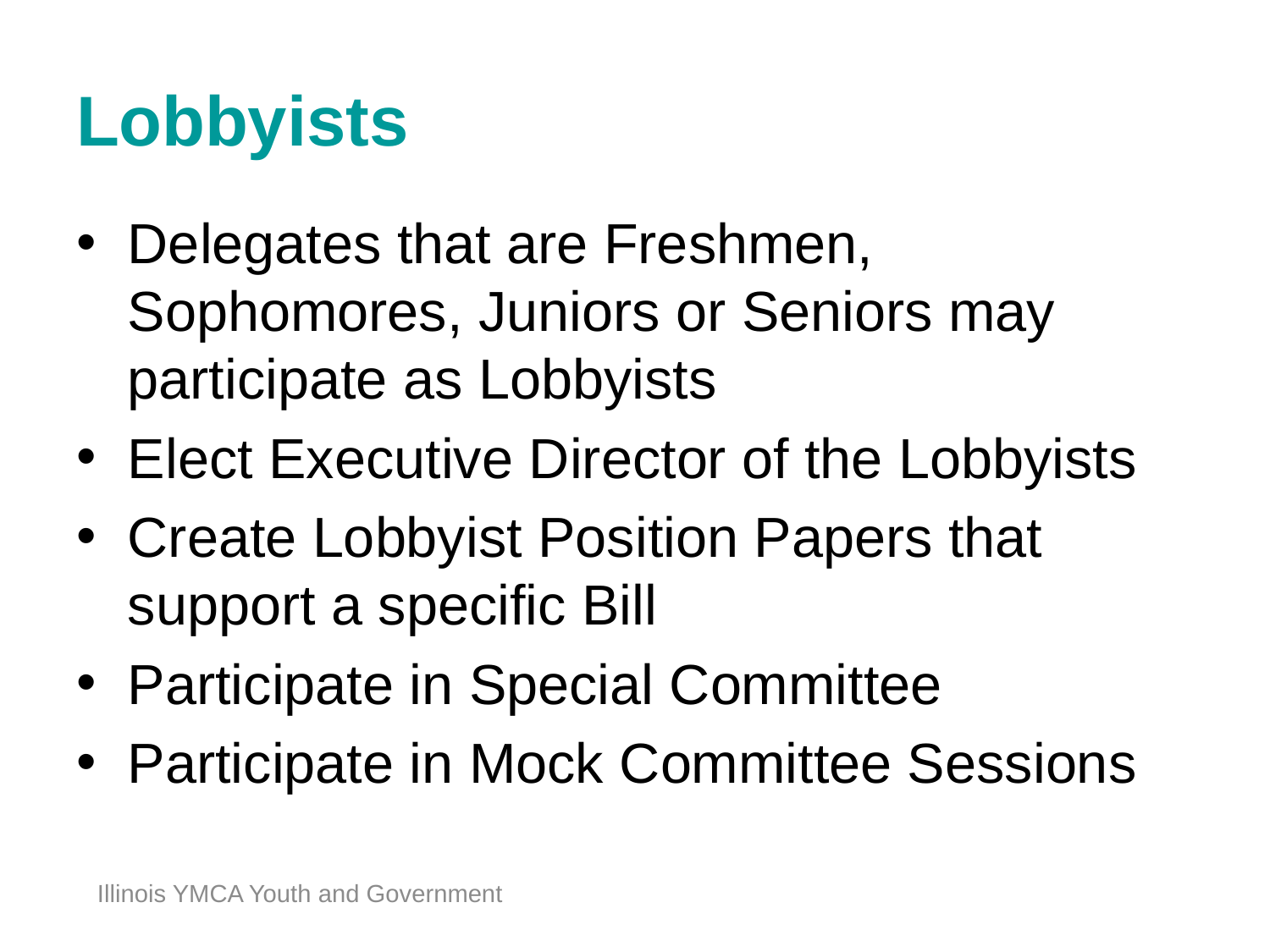

# Lobbyists
Delegates that are Freshmen, Sophomores, Juniors or Seniors may participate as Lobbyists
Elect Executive Director of the Lobbyists
Create Lobbyist Position Papers that support a specific Bill
Participate in Special Committee
Participate in Mock Committee Sessions

Illinois YMCA Youth and Government